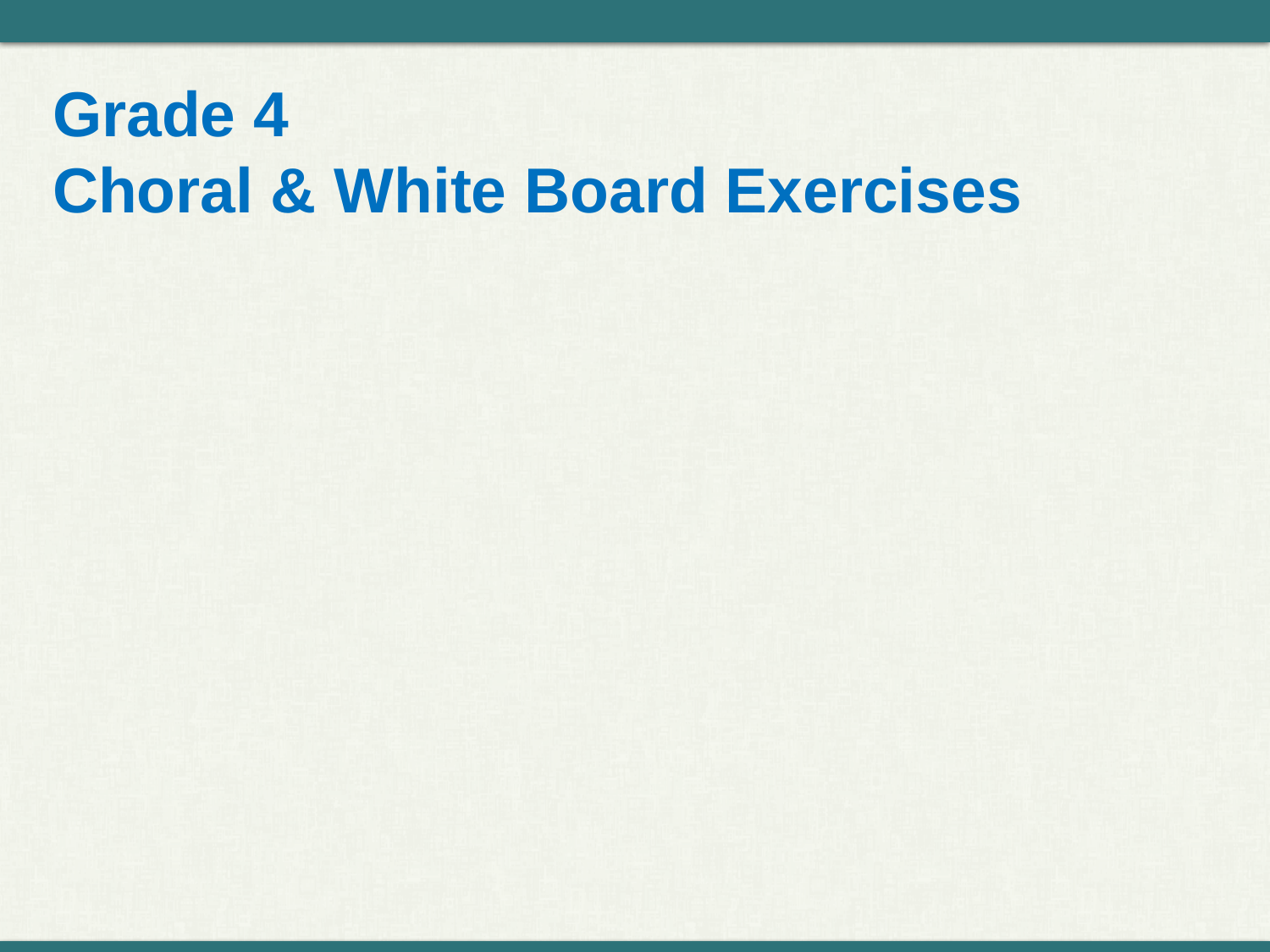

# Grade 4 Choral & White Board Exercises